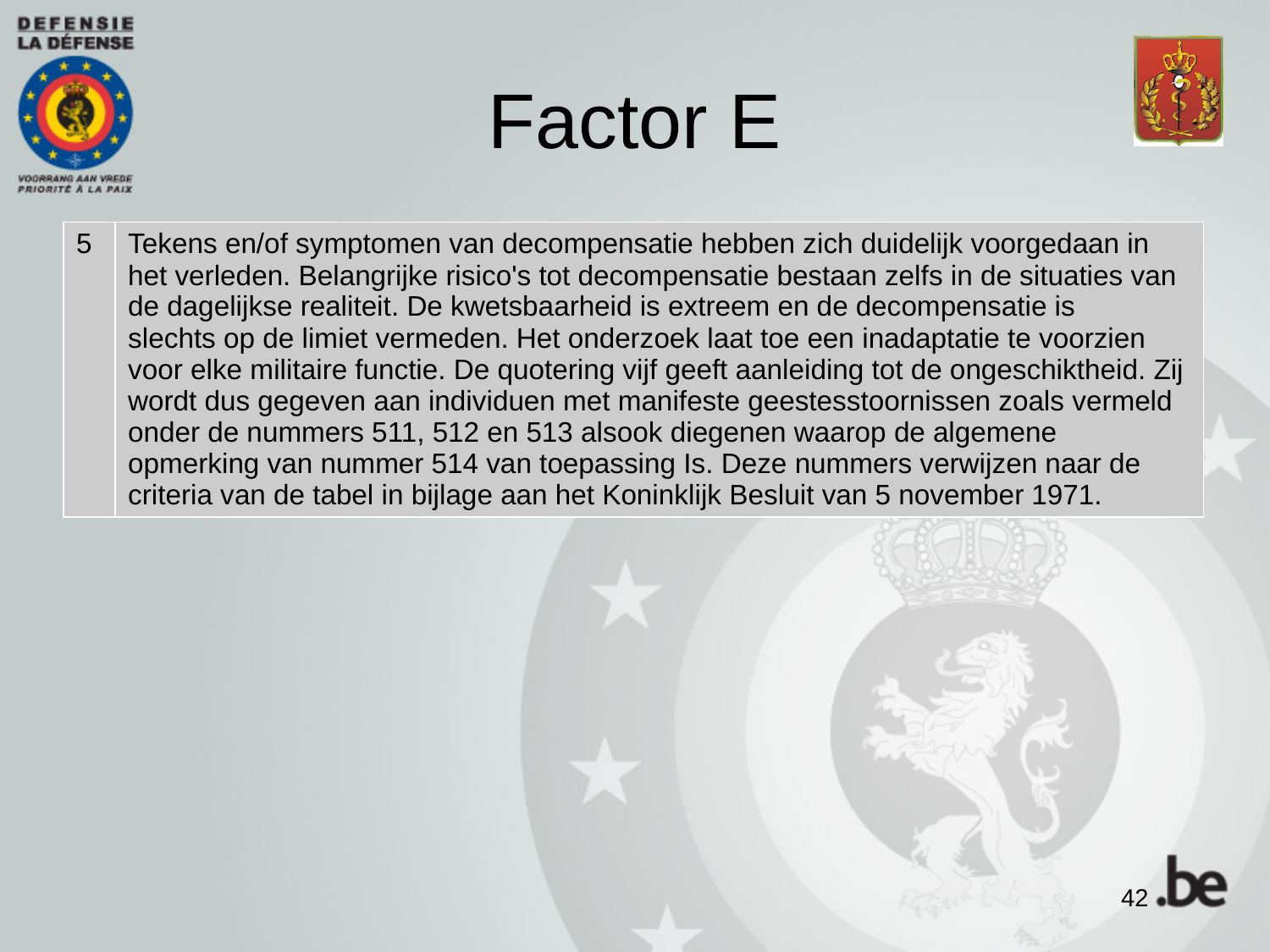

# Factor E
| 5 | Tekens en/of symptomen van decompensatie hebben zich duidelijk voorgedaan in het verleden. Belangrijke risico's tot decompensatie bestaan zelfs in de situaties van de dagelijkse realiteit. De kwetsbaarheid is extreem en de decompensatie is slechts op de limiet vermeden. Het onderzoek laat toe een inadaptatie te voorzien voor elke militaire functie. De quotering vijf geeft aanleiding tot de ongeschiktheid. Zij wordt dus gegeven aan individuen met manifeste geestesstoornissen zoals vermeld onder de nummers 511, 512 en 513 alsook diegenen waarop de algemene opmerking van nummer 514 van toepassing Is. Deze nummers verwijzen naar de criteria van de tabel in bijlage aan het Koninklijk Besluit van 5 november 1971. |
| --- | --- |
42